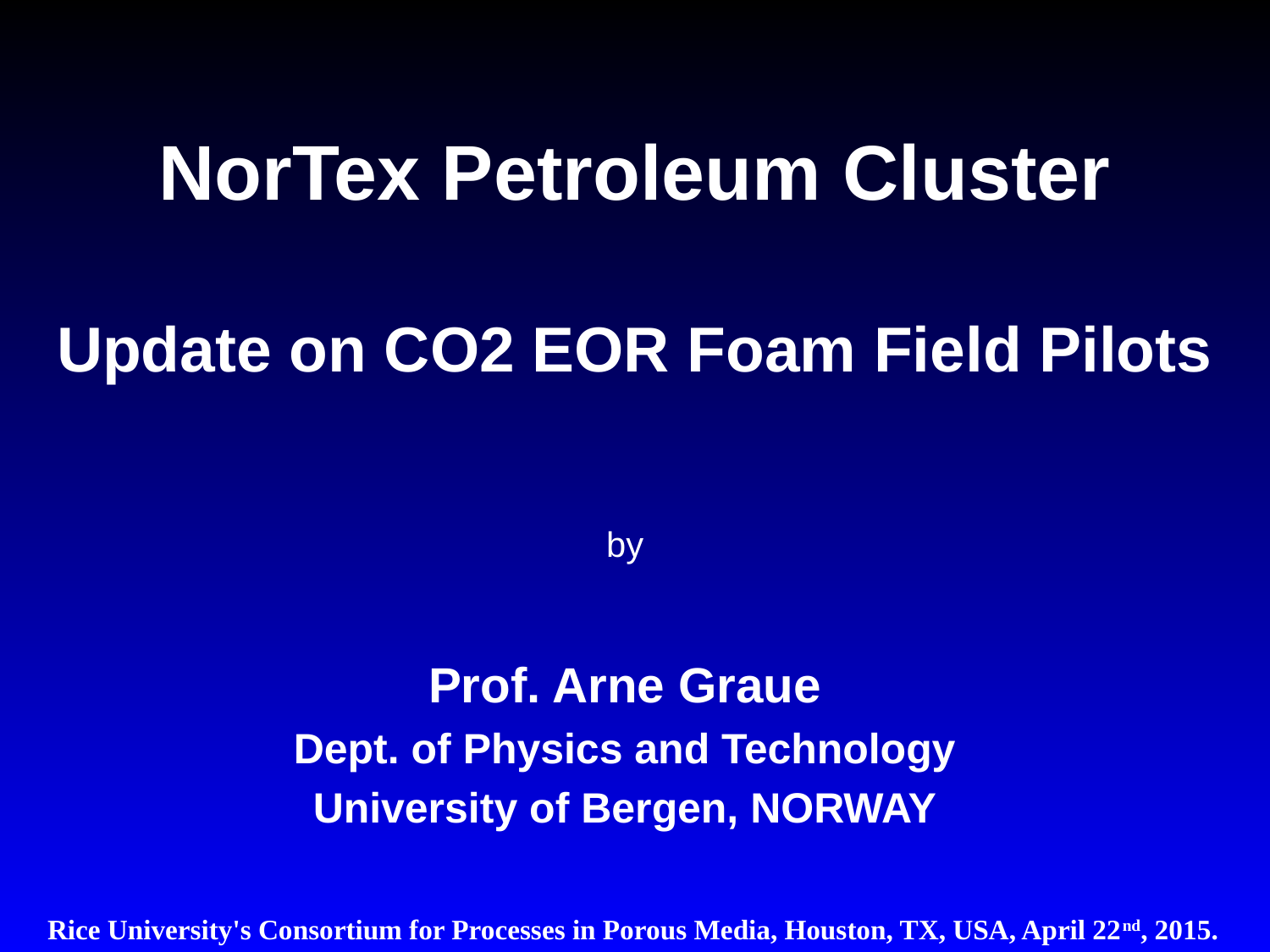

# NorTex Petroleum Cluster Update on CO2 EOR Foam Field Pilots
by

Prof. Arne Graue
Dept. of Physics and Technology
University of Bergen, NORWAY
Rice University's Consortium for Processes in Porous Media, Houston, TX, USA, April 22nd, 2015.